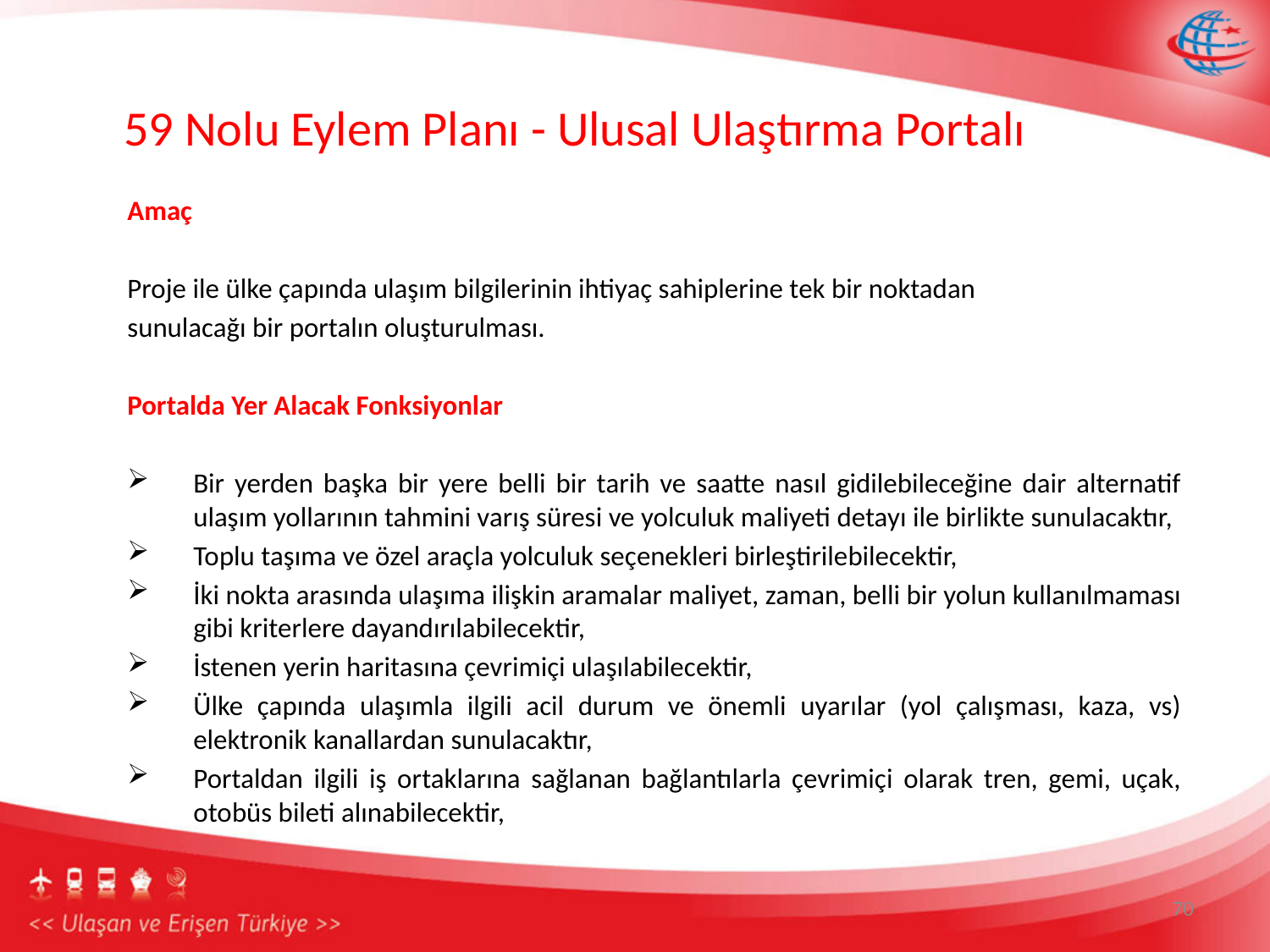

59 Nolu Eylem Planı - Ulusal Ulaştırma Portalı
Amaç

Proje ile ülke çapında ulaşım bilgilerinin ihtiyaç sahiplerine tek bir noktadan
sunulacağı bir portalın oluşturulması.

Portalda Yer Alacak Fonksiyonlar

Bir yerden başka bir yere belli bir tarih ve saatte nasıl gidilebileceğine dair alternatif ulaşım yollarının tahmini varış süresi ve yolculuk maliyeti detayı ile birlikte sunulacaktır,
Toplu taşıma ve özel araçla yolculuk seçenekleri birleştirilebilecektir,
İki nokta arasında ulaşıma ilişkin aramalar maliyet, zaman, belli bir yolun kullanılmaması gibi kriterlere dayandırılabilecektir,
İstenen yerin haritasına çevrimiçi ulaşılabilecektir,
Ülke çapında ulaşımla ilgili acil durum ve önemli uyarılar (yol çalışması, kaza, vs) elektronik kanallardan sunulacaktır,
Portaldan ilgili iş ortaklarına sağlanan bağlantılarla çevrimiçi olarak tren, gemi, uçak, otobüs bileti alınabilecektir,

70